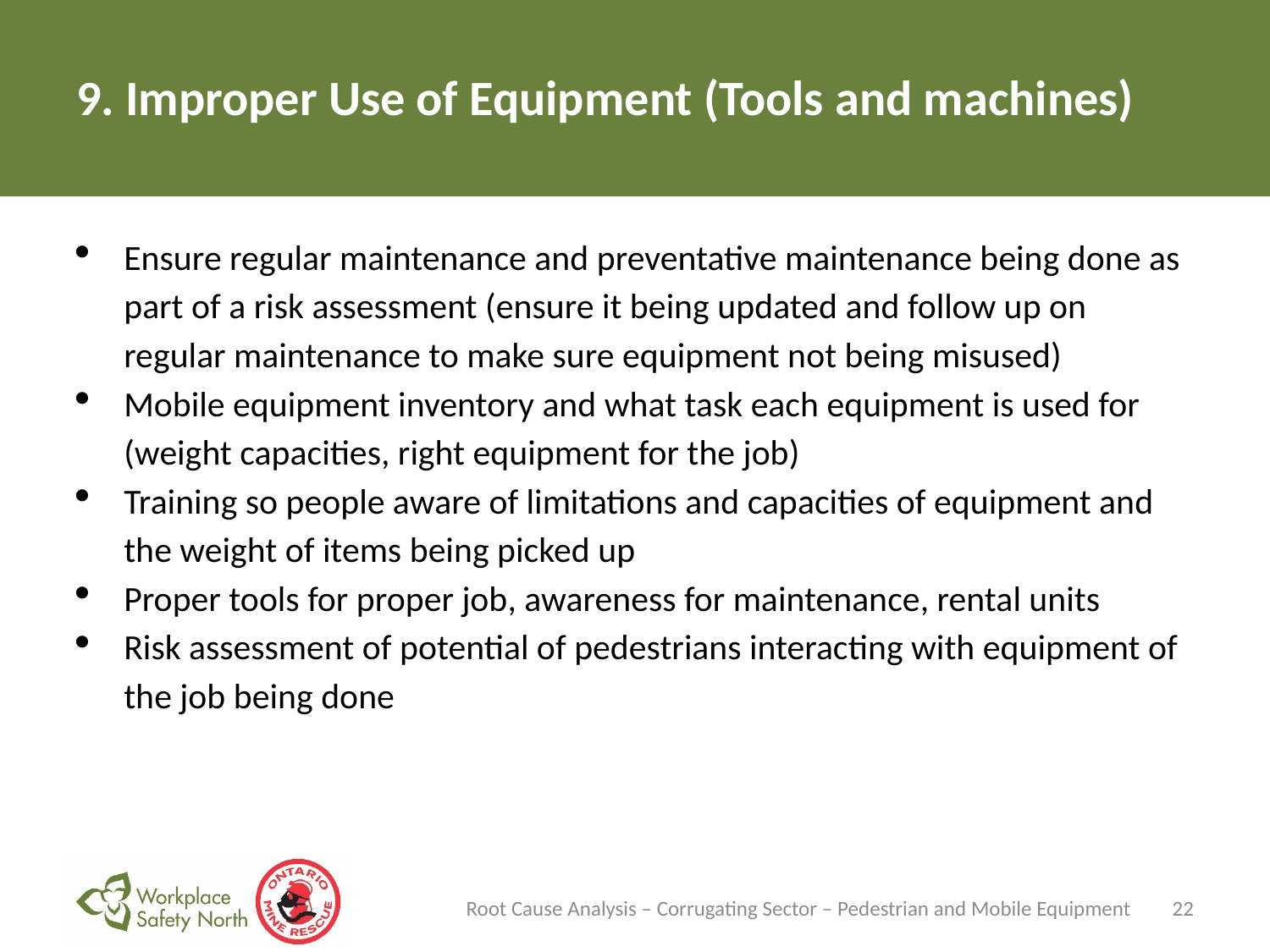

# 9. Improper Use of Equipment (Tools and machines)
Ensure regular maintenance and preventative maintenance being done as part of a risk assessment (ensure it being updated and follow up on regular maintenance to make sure equipment not being misused)
Mobile equipment inventory and what task each equipment is used for (weight capacities, right equipment for the job)
Training so people aware of limitations and capacities of equipment and the weight of items being picked up
Proper tools for proper job, awareness for maintenance, rental units
Risk assessment of potential of pedestrians interacting with equipment of the job being done
Root Cause Analysis – Corrugating Sector – Pedestrian and Mobile Equipment
22